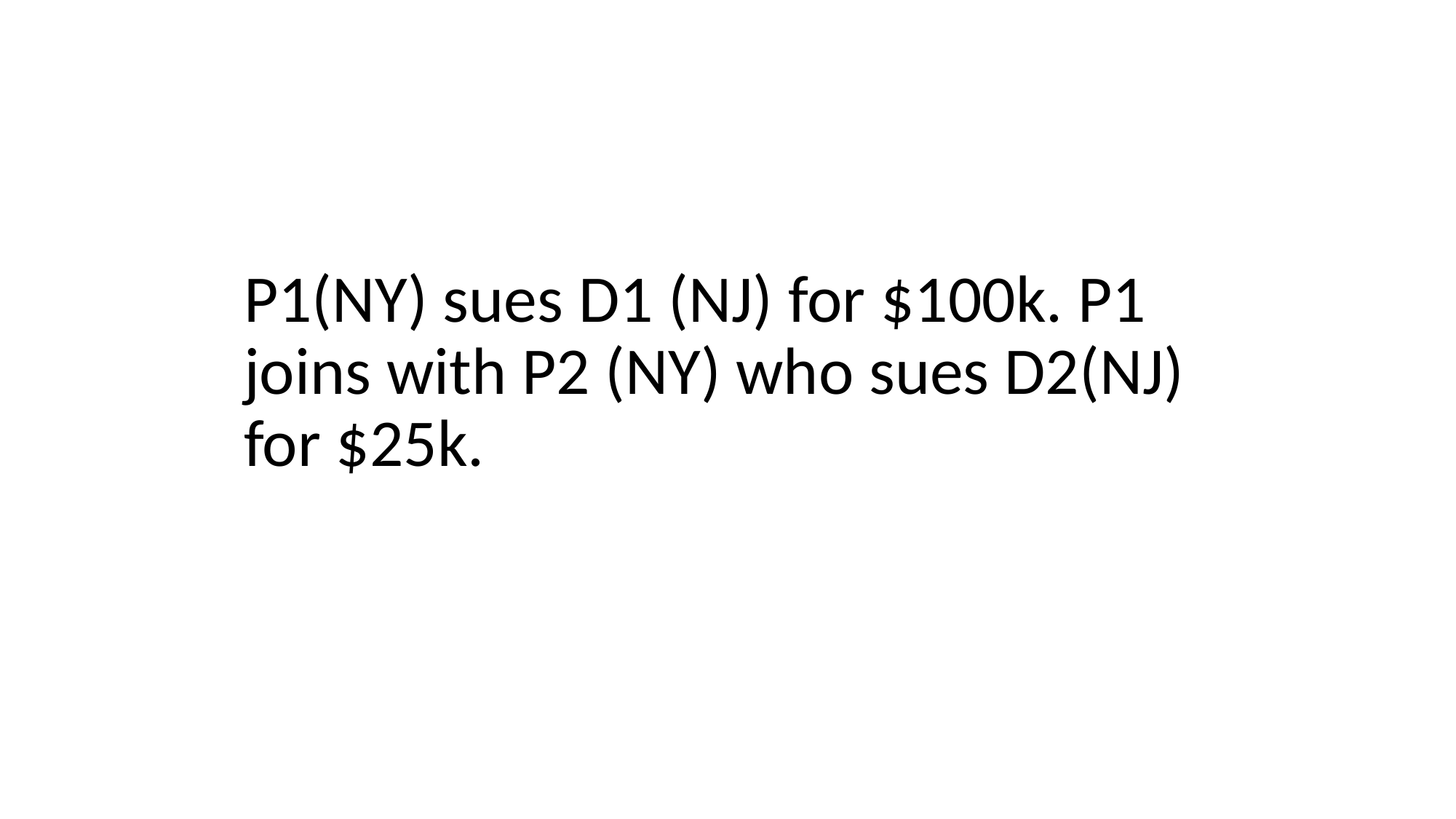

# P1(NY) sues D1 (NJ) for $100k. P1 joins with P2 (NY) who sues D2(NJ) for $25k.